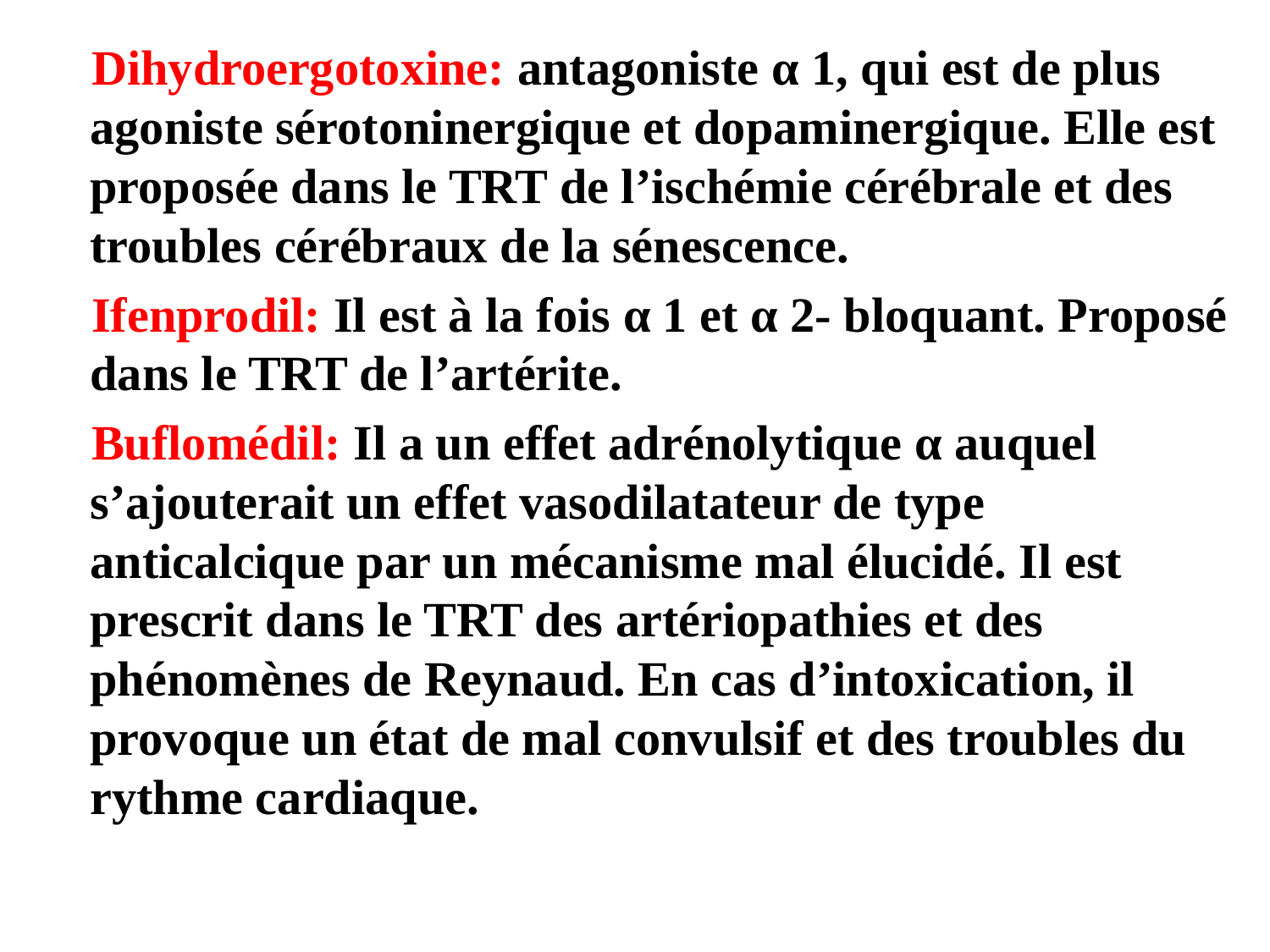

Dihydroergotoxine: antagoniste α 1, qui est de plus agoniste sérotoninergique et dopaminergique. Elle est proposée dans le TRT de l’ischémie cérébrale et des troubles cérébraux de la sénescence.
    Ifenprodil: Il est à la fois α 1 et α 2- bloquant. Proposé dans le TRT de l’artérite.
    Buflomédil: Il a un effet adrénolytique α auquel s’ajouterait un effet vasodilatateur de type anticalcique par un mécanisme mal élucidé. Il est prescrit dans le TRT des artériopathies et des phénomènes de Reynaud. En cas d’intoxication, il provoque un état de mal convulsif et des troubles du rythme cardiaque.